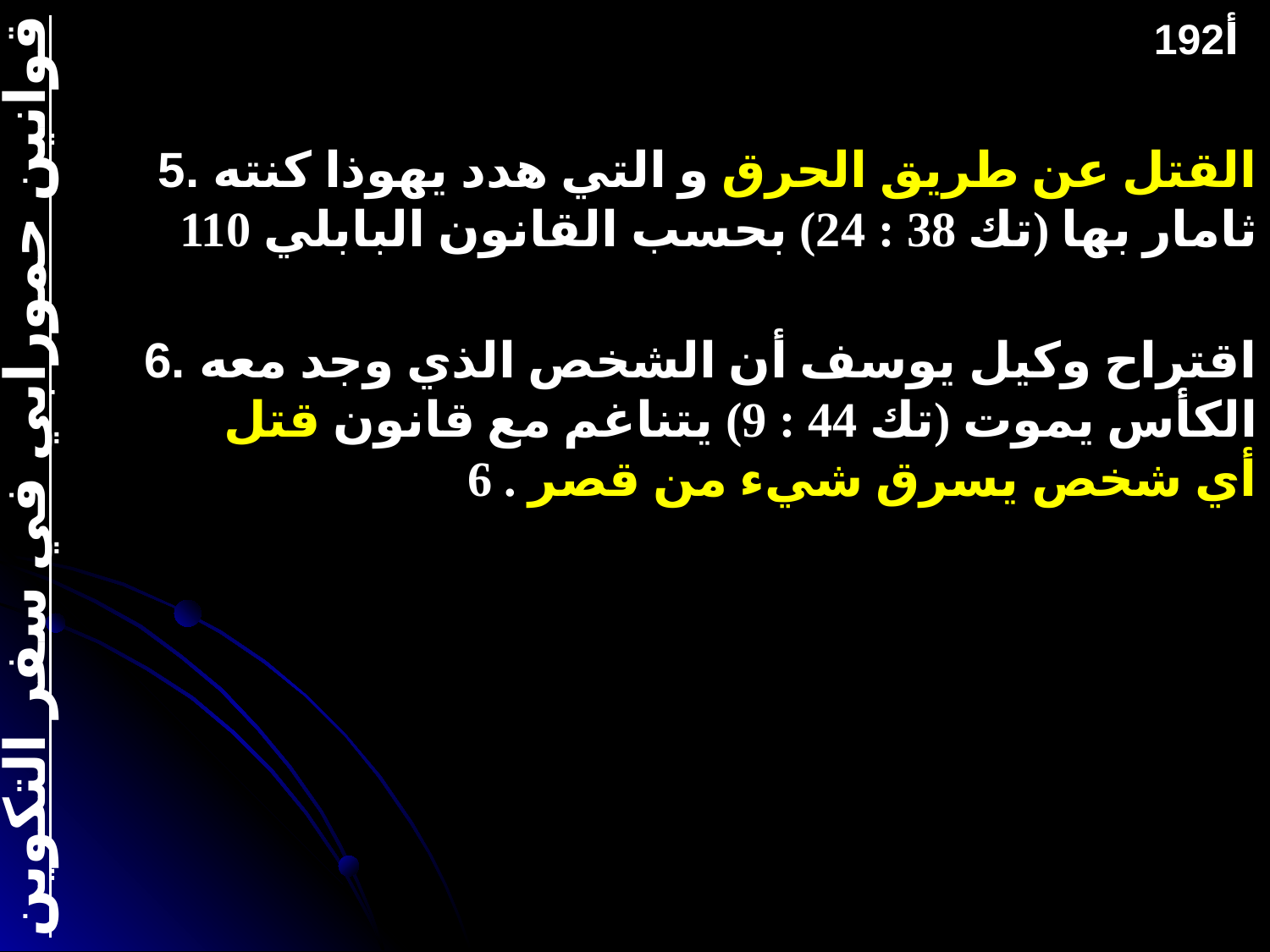

192أ
5. القتل عن طريق الحرق و التي هدد يهوذا كنته ثامار بها (تك 38 : 24) بحسب القانون البابلي 110

6. اقتراح وكيل يوسف أن الشخص الذي وجد معه الكأس يموت (تك 44 : 9) يتناغم مع قانون قتل أي شخص يسرق شيء من قصر . 6
قوانين حمورابي في سفر التكوين